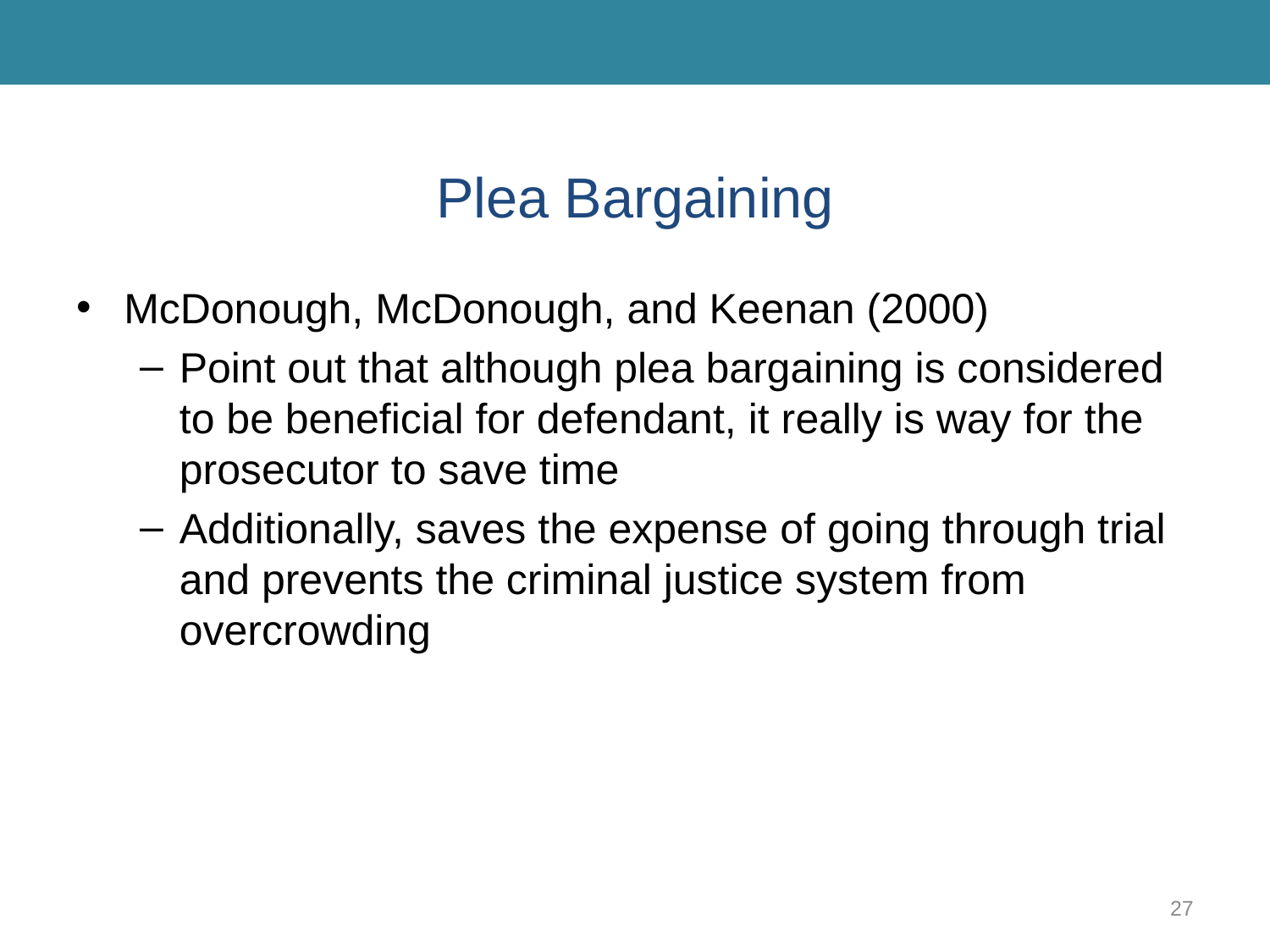

# Plea Bargaining
McDonough, McDonough, and Keenan (2000)
Point out that although plea bargaining is considered to be beneficial for defendant, it really is way for the prosecutor to save time
Additionally, saves the expense of going through trial and prevents the criminal justice system from overcrowding

27
Banks, Criminal Justice Ethics. © 2017, SAGE Publications.